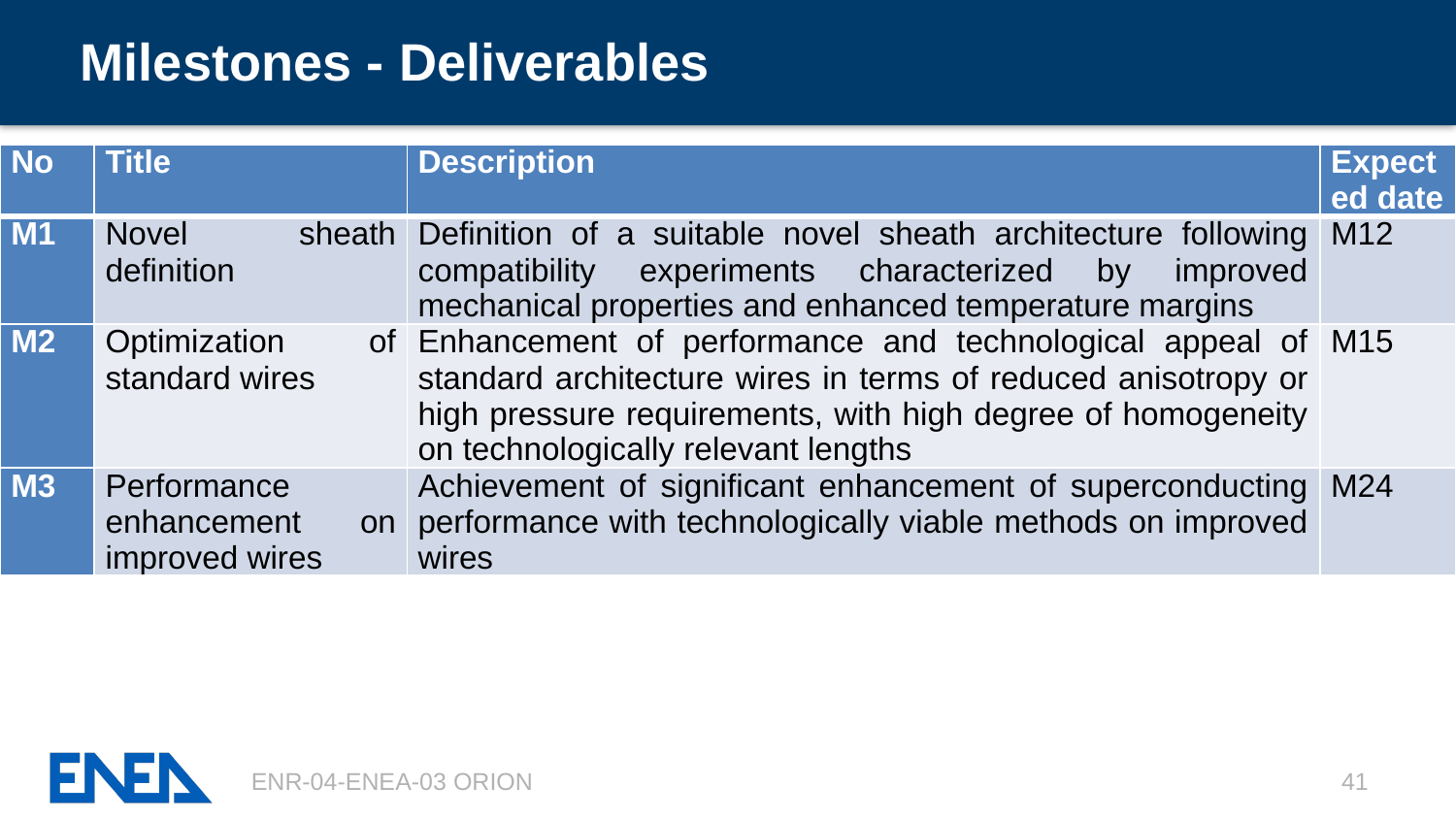

# Milestones - Deliverables
| No | Title | Description | Expected date |
| --- | --- | --- | --- |
| M1 | Novel sheath definition | Definition of a suitable novel sheath architecture following compatibility experiments characterized by improved mechanical properties and enhanced temperature margins | M12 |
| M2 | Optimization of standard wires | Enhancement of performance and technological appeal of standard architecture wires in terms of reduced anisotropy or high pressure requirements, with high degree of homogeneity on technologically relevant lengths | M15 |
| M3 | Performance enhancement on improved wires | Achievement of significant enhancement of superconducting performance with technologically viable methods on improved wires | M24 |
ENR-04-ENEA-03 ORION
41